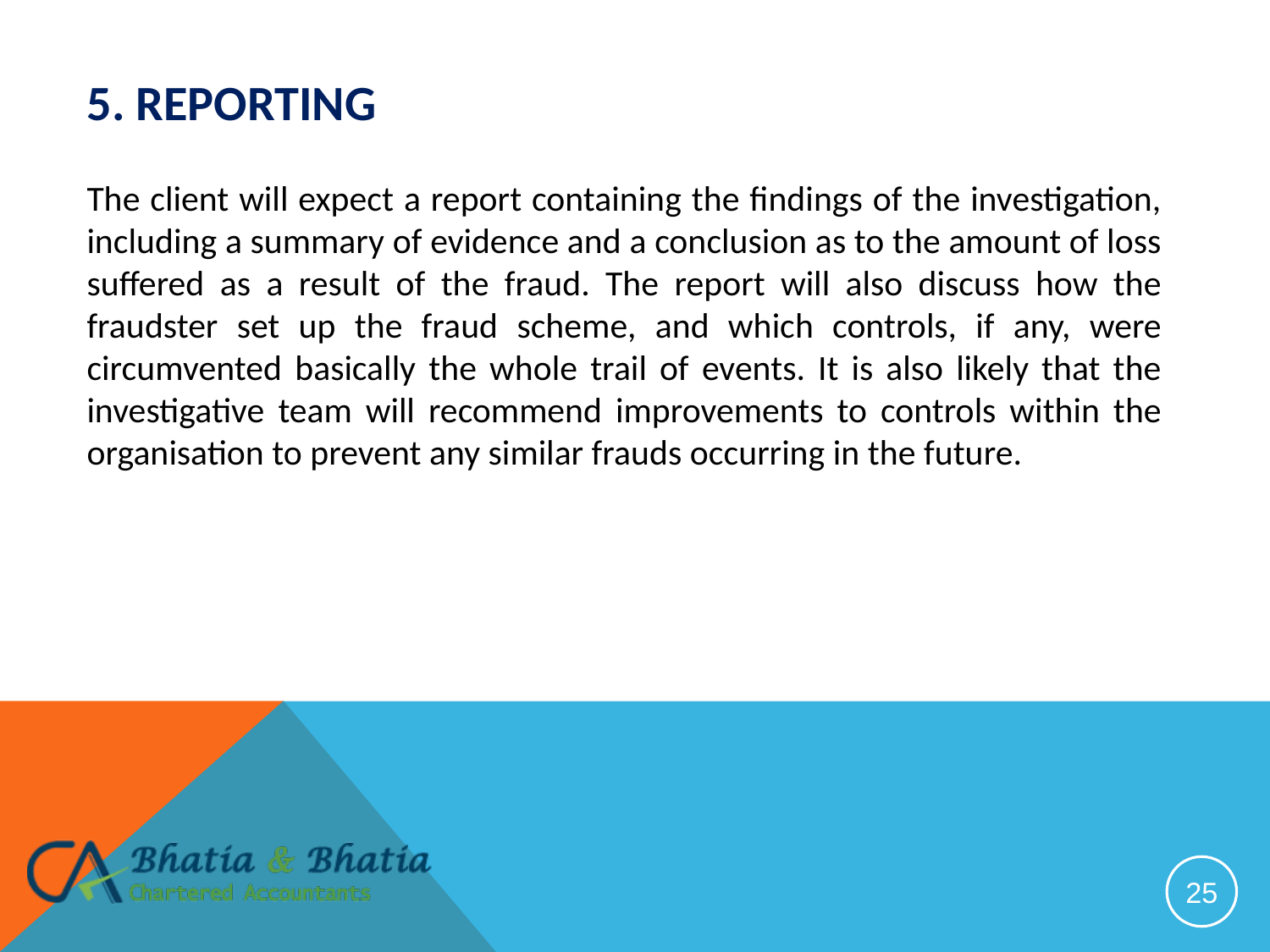

# 5. reporting
The client will expect a report containing the findings of the investigation, including a summary of evidence and a conclusion as to the amount of loss suffered as a result of the fraud. The report will also discuss how the fraudster set up the fraud scheme, and which controls, if any, were circumvented basically the whole trail of events. It is also likely that the investigative team will recommend improvements to controls within the organisation to prevent any similar frauds occurring in the future.
25